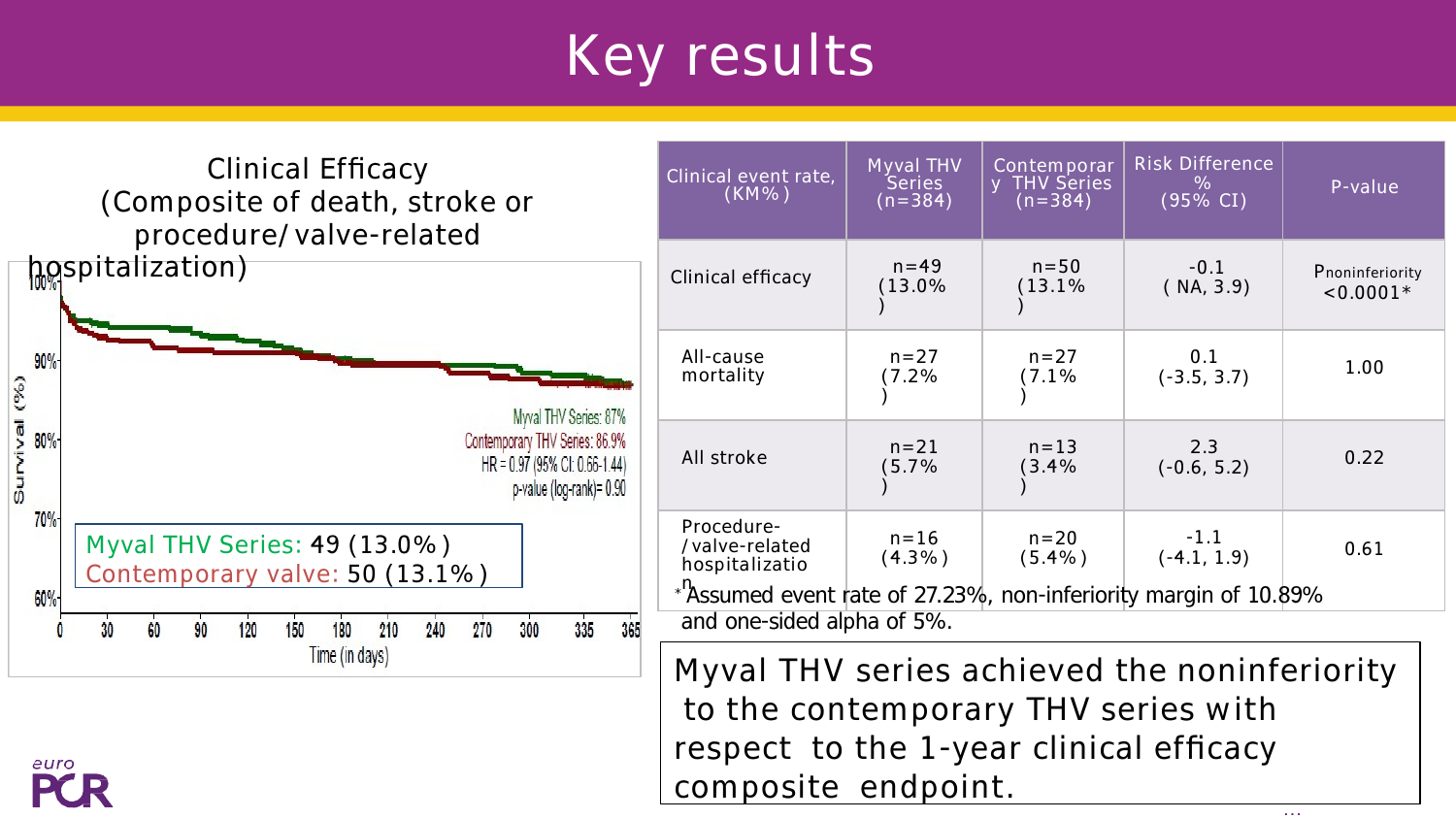

# Key results
| Clinical event rate, (KM%) | Myval THV Series (n=384) | Contemporary THV Series (n=384) | Risk Difference % (95% CI) | P-value |
| --- | --- | --- | --- | --- |
| Clinical efficacy | n=49 (13.0%) | n=50 (13.1%) | -0.1 ( NA, 3.9) | Pnoninferiority <0.0001\* |
| All-cause mortality | n=27 (7.2%) | n=27 (7.1%) | 0.1 (-3.5, 3.7) | 1.00 |
| All stroke | n=21 (5.7%) | n=13 (3.4%) | 2.3 (-0.6, 5.2) | 0.22 |
| Procedure- /valve-related hospitalization | n=16 (4.3%) | n=20 (5.4%) | -1.1 (-4.1, 1.9) | 0.61 |
Clinical Efficacy  (Composite of death, stroke or
procedure/valve-related hospitalization)

Myval THV Series: 49 (13.0%)
Contemporary valve: 50 (13.1%)
* Assumed event rate of 27.23%, non-inferiority margin of 10.89%  and one-sided alpha of 5%.

Myval THV series achieved the noninferiority  to the contemporary THV series with respect  to the 1-year clinical efficacy composite  endpoint.

europcr.com